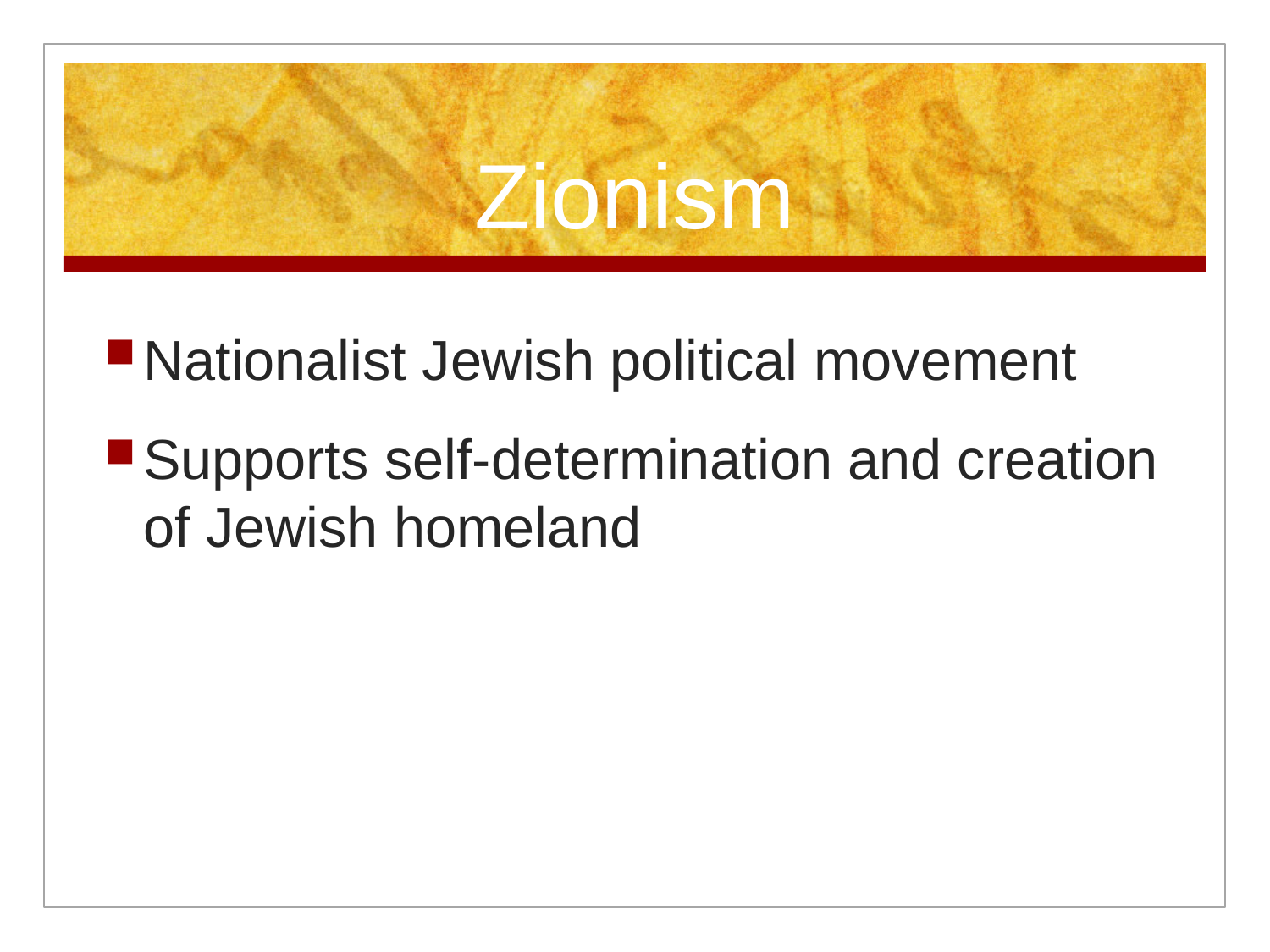

# Zionism
Nationalist Jewish political movement
Supports self-determination and creation of Jewish homeland